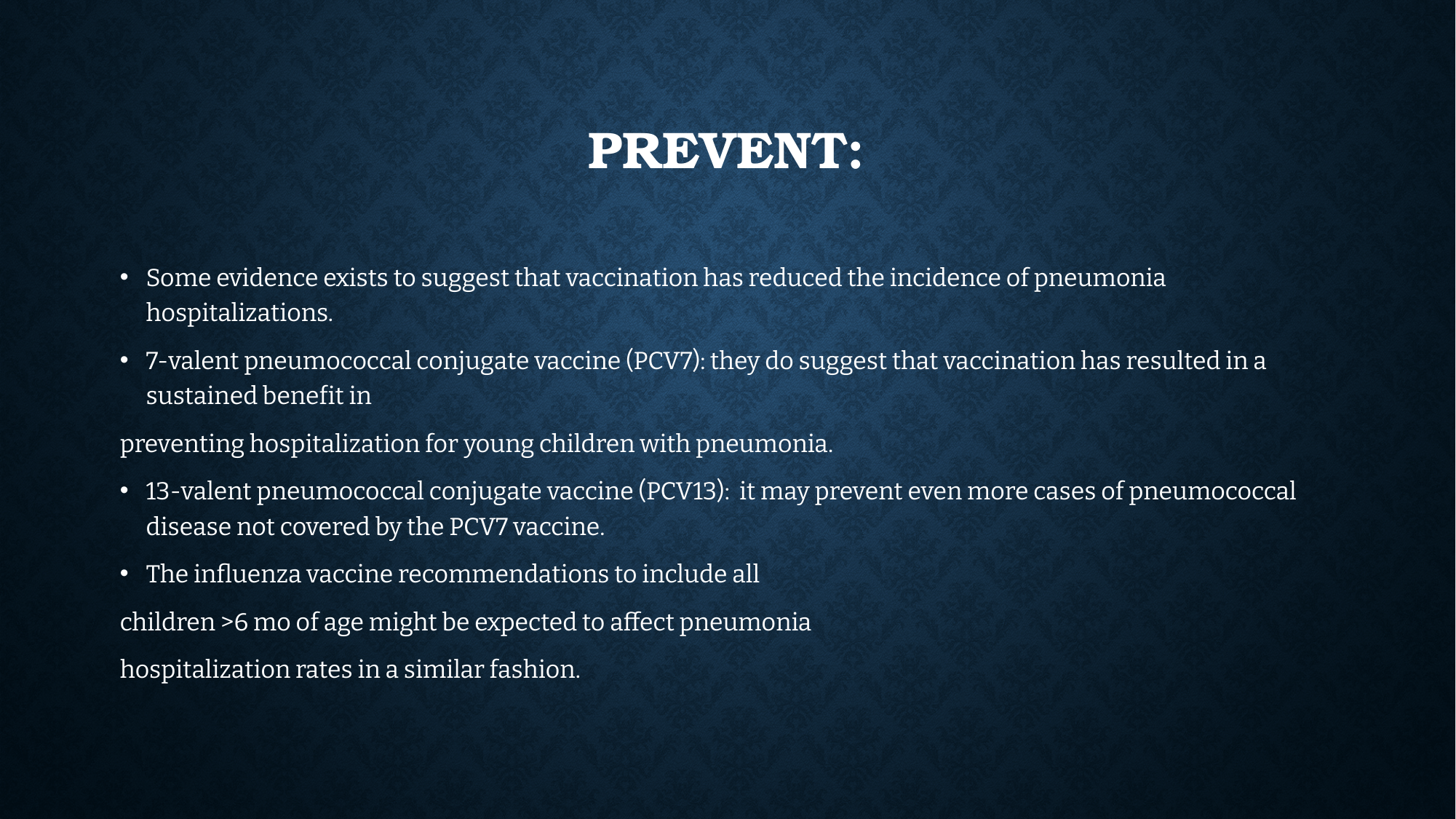

# Prevent:
Some evidence exists to suggest that vaccination has reduced the incidence of pneumonia hospitalizations.
7-valent pneumococcal conjugate vaccine (PCV7): they do suggest that vaccination has resulted in a sustained benefit in
preventing hospitalization for young children with pneumonia.
13-valent pneumococcal conjugate vaccine (PCV13):  it may prevent even more cases of pneumococcal disease not covered by the PCV7 vaccine.
The influenza vaccine recommendations to include all
children >6 mo of age might be expected to affect pneumonia
hospitalization rates in a similar fashion.